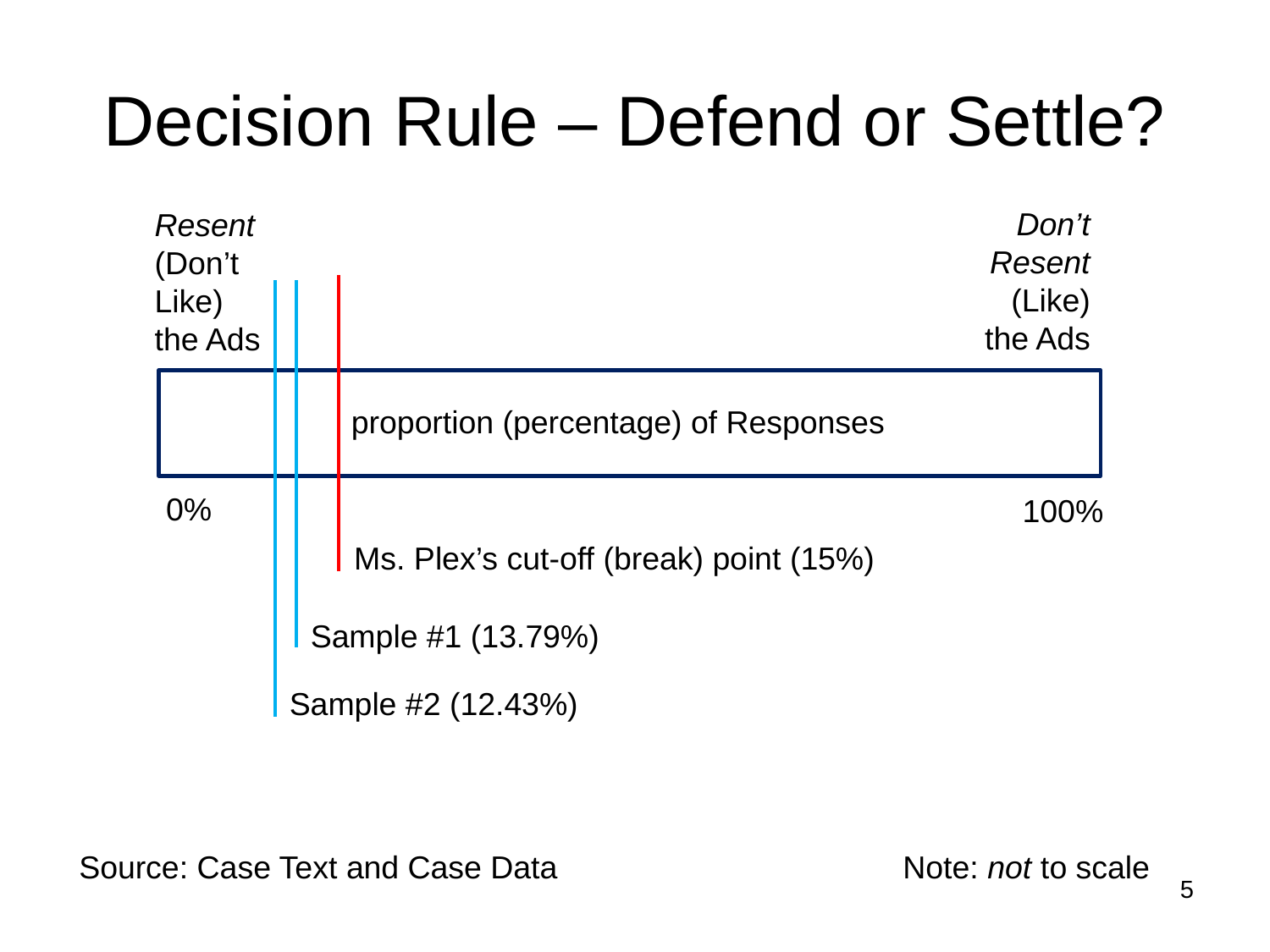

# Decision Rule – Defend or Settle?
Don’t
Resent
(Like)
the Ads
Resent
(Don’t
Like)
the Ads

proportion (percentage) of Responses
0%
100%
Ms. Plex’s cut-off (break) point (15%)
Sample #1 (13.79%)
Sample #2 (12.43%)
Source: Case Text and Case Data
Note: not to scale
5